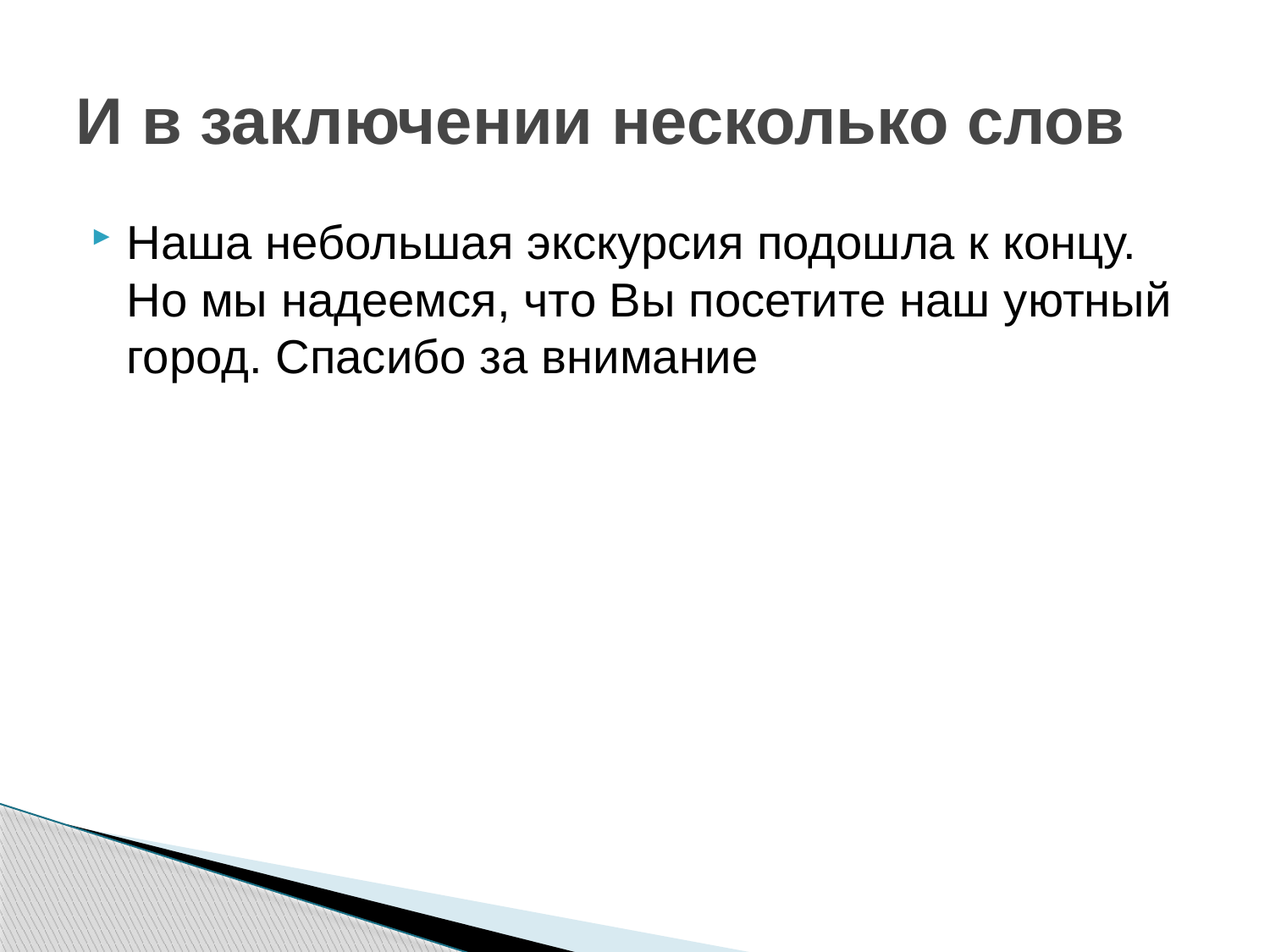

# И в заключении несколько слов
Наша небольшая экскурсия подошла к концу. Но мы надеемся, что Вы посетите наш уютный город. Спасибо за внимание